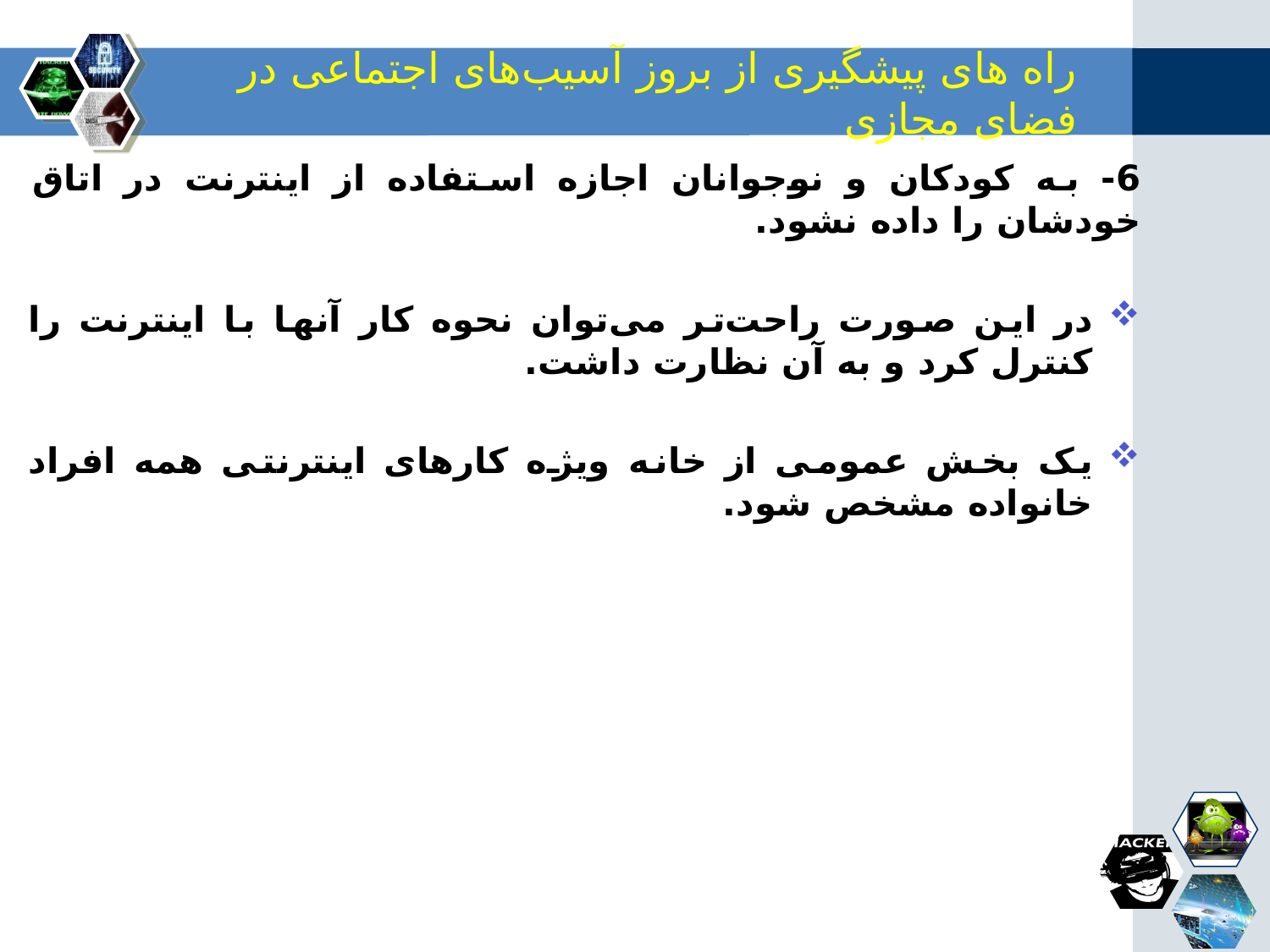

# راه های پیشگیری از بروز آسیب‌های اجتماعی در فضای مجازی
6- به کودکان و نوجوانان اجازه استفاده از اینترنت در اتاق خودشان را داده نشود.

در این صورت راحت‌تر می‌توان نحوه کار آنها با اینترنت را کنترل کرد و به آن نظارت داشت.

یک بخش عمومی از خانه ویژه کارهای اینترنتی همه افراد خانواده مشخص شود.